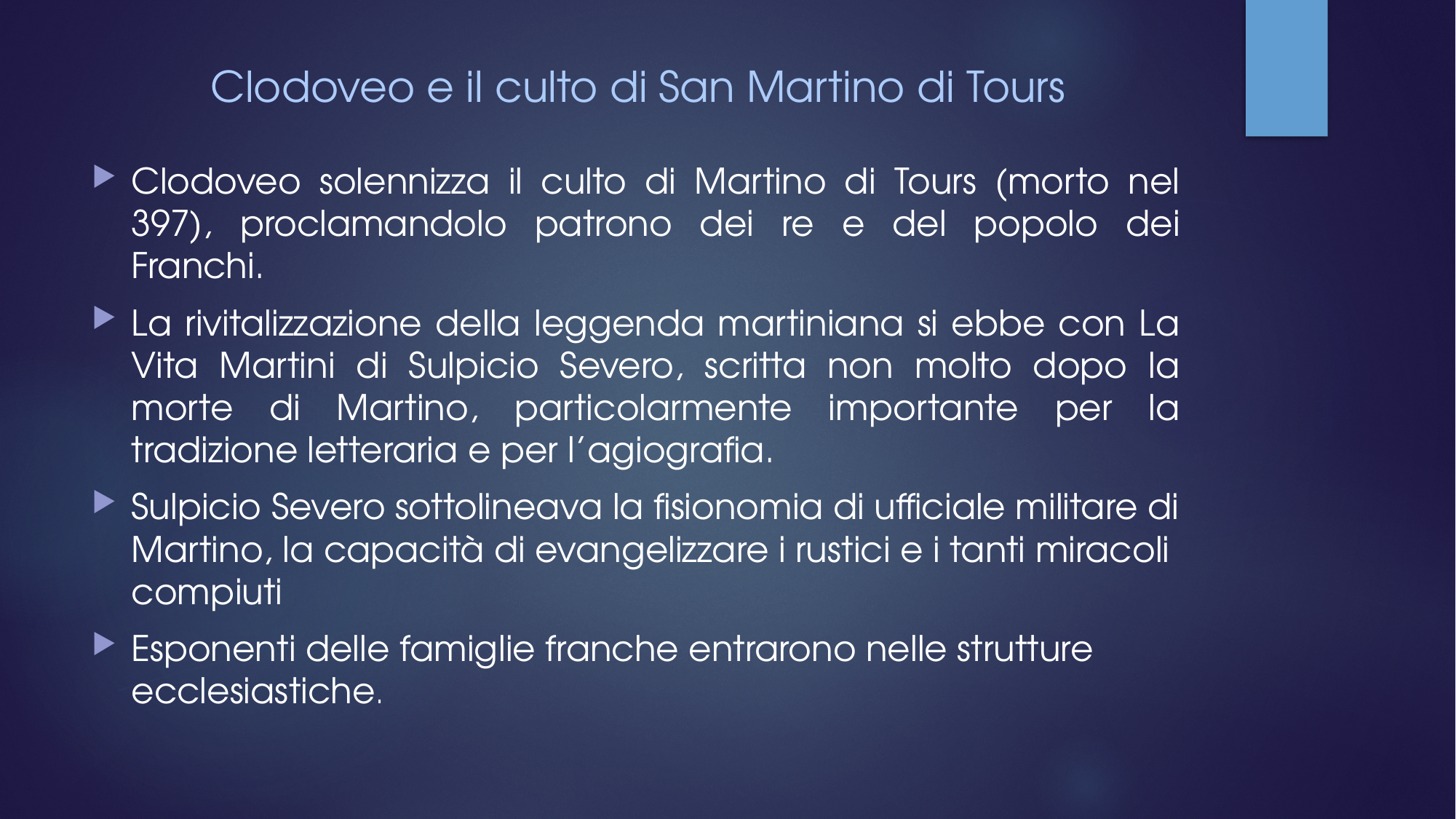

# Clodoveo e il culto di San Martino di Tours
Clodoveo solennizza il culto di Martino di Tours (morto nel 397), proclamandolo patrono dei re e del popolo dei Franchi.
La rivitalizzazione della leggenda martiniana si ebbe con La Vita Martini di Sulpicio Severo, scritta non molto dopo la morte di Martino, particolarmente importante per la tradizione letteraria e per l’agiografia.
Sulpicio Severo sottolineava la fisionomia di ufficiale militare di Martino, la capacità di evangelizzare i rustici e i tanti miracoli compiuti
Esponenti delle famiglie franche entrarono nelle strutture ecclesiastiche.